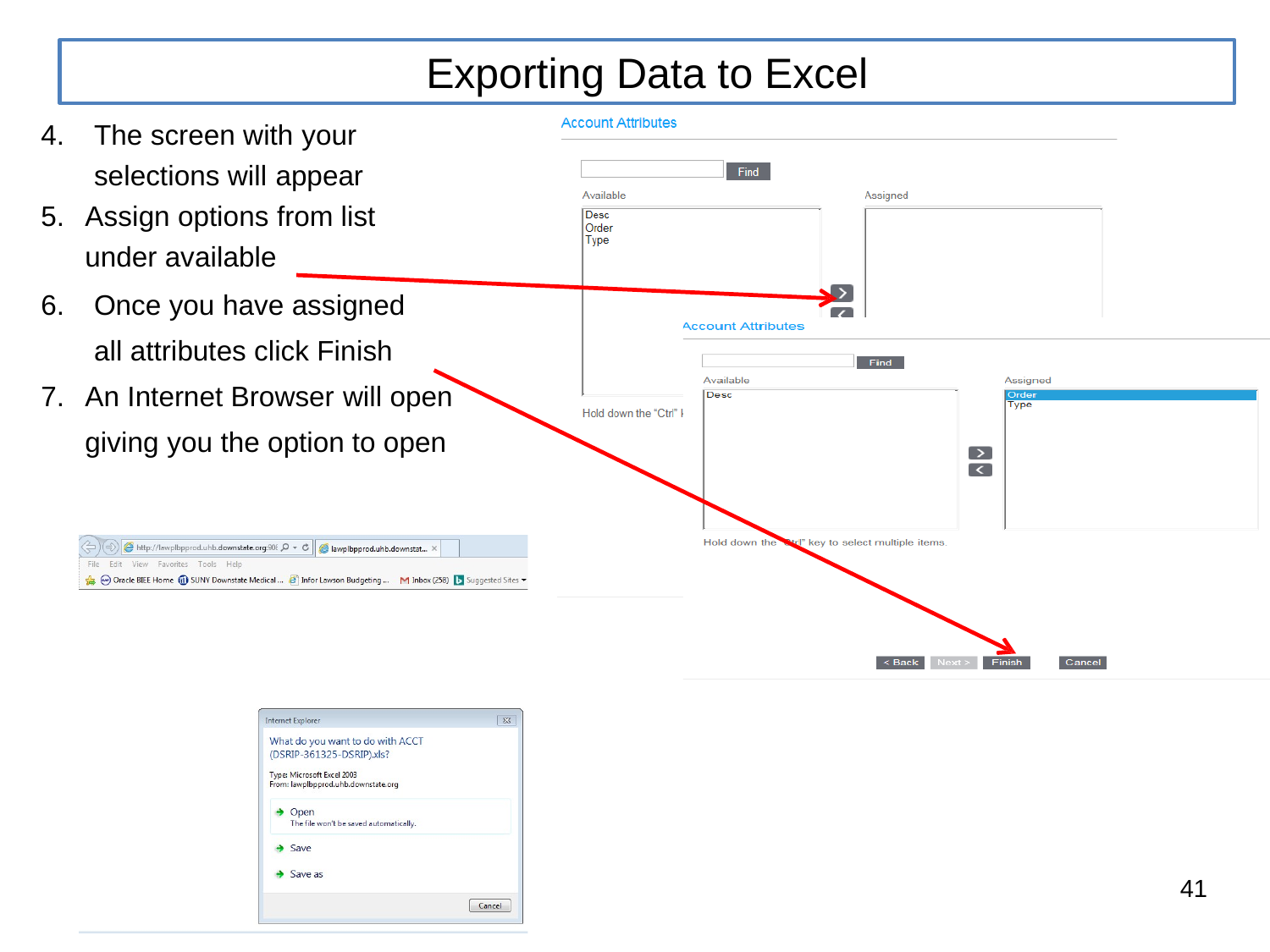

# Exporting Data to Excel
Exporting Data to Excel

The screen with your selections will appear
Assign options from list under available
Once you have assigned all attributes click Finish
An Internet Browser will open giving you the option to open

41